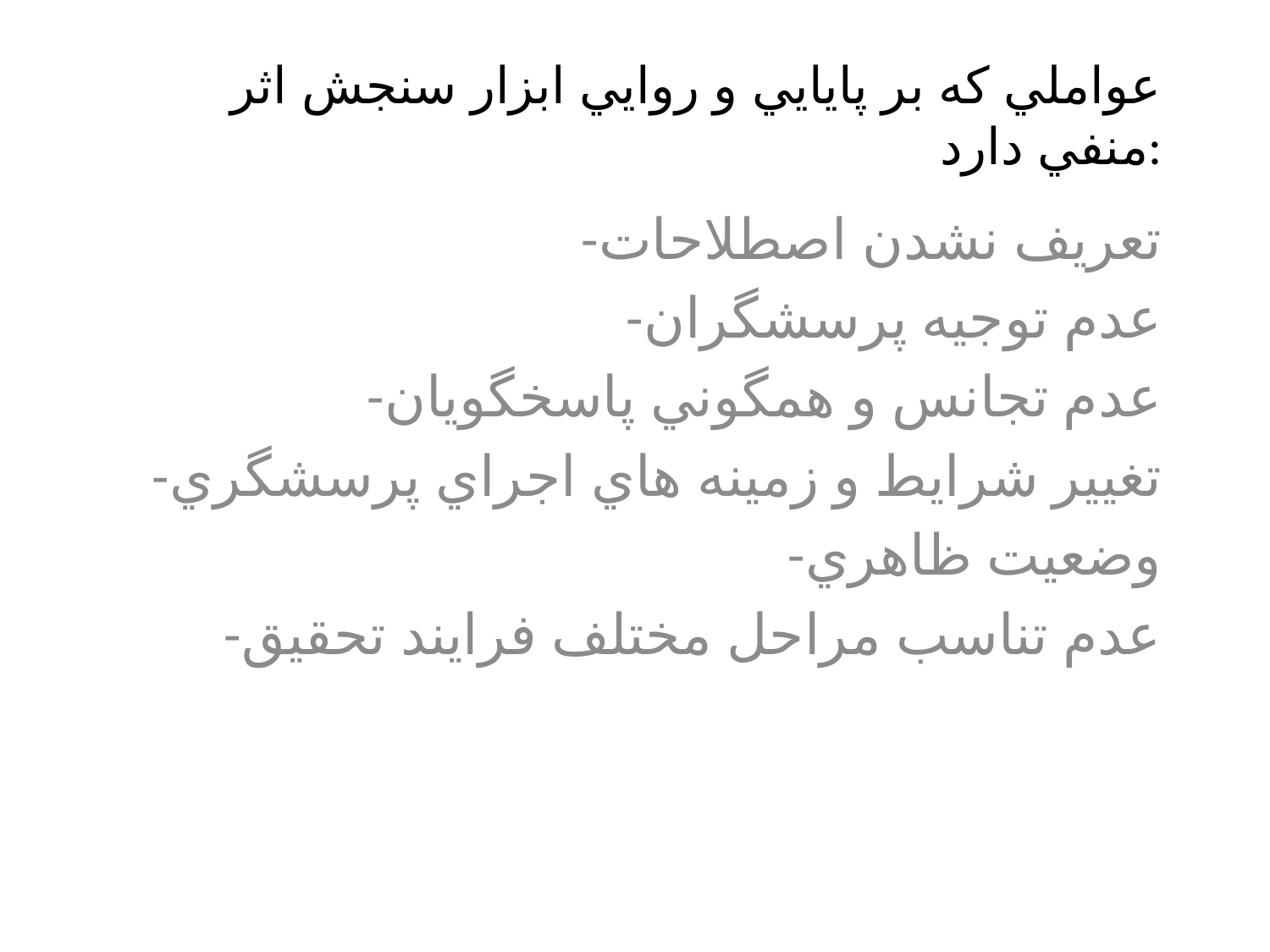

# عواملي که بر پايايي و روايي ابزار سنجش اثر منفي دارد:
-تعريف نشدن اصطلاحات
-عدم توجيه پرسشگران
-عدم تجانس و همگوني پاسخگويان
-تغيير شرايط و زمينه هاي اجراي پرسشگري
-وضعيت ظاهري
-عدم تناسب مراحل مختلف فرايند تحقيق